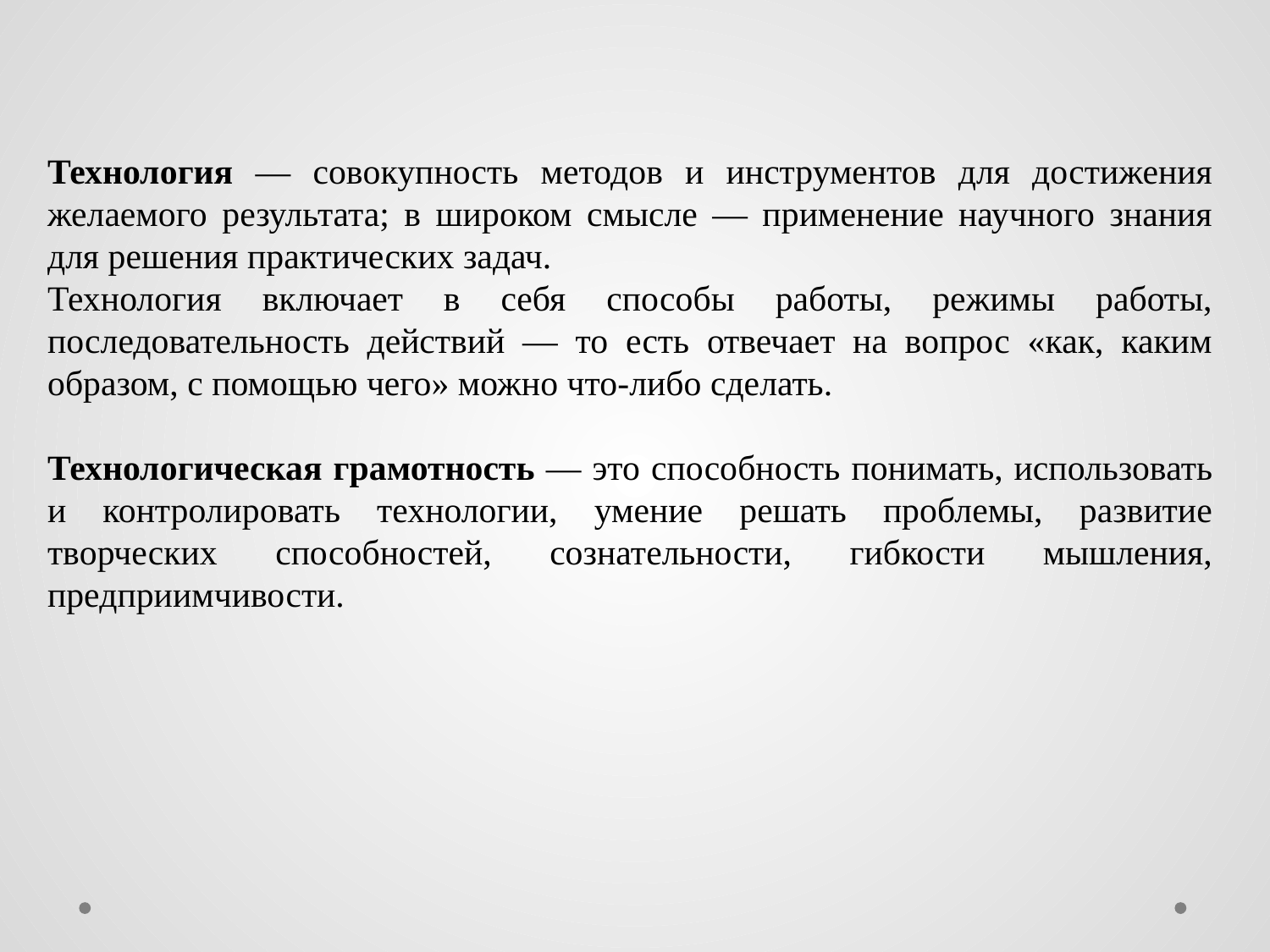

Технология — совокупность методов и инструментов для достижения желаемого результата; в широком смысле — применение научного знания для решения практических задач.
Технология включает в себя способы работы, режимы работы, последовательность действий — то есть отвечает на вопрос «как, каким образом, с помощью чего» можно что-либо сделать.

Технологическая грамотность — это способность понимать, использовать и контролировать технологии, умение решать проблемы, развитие творческих способностей, сознательности, гибкости мышления, предприимчивости.